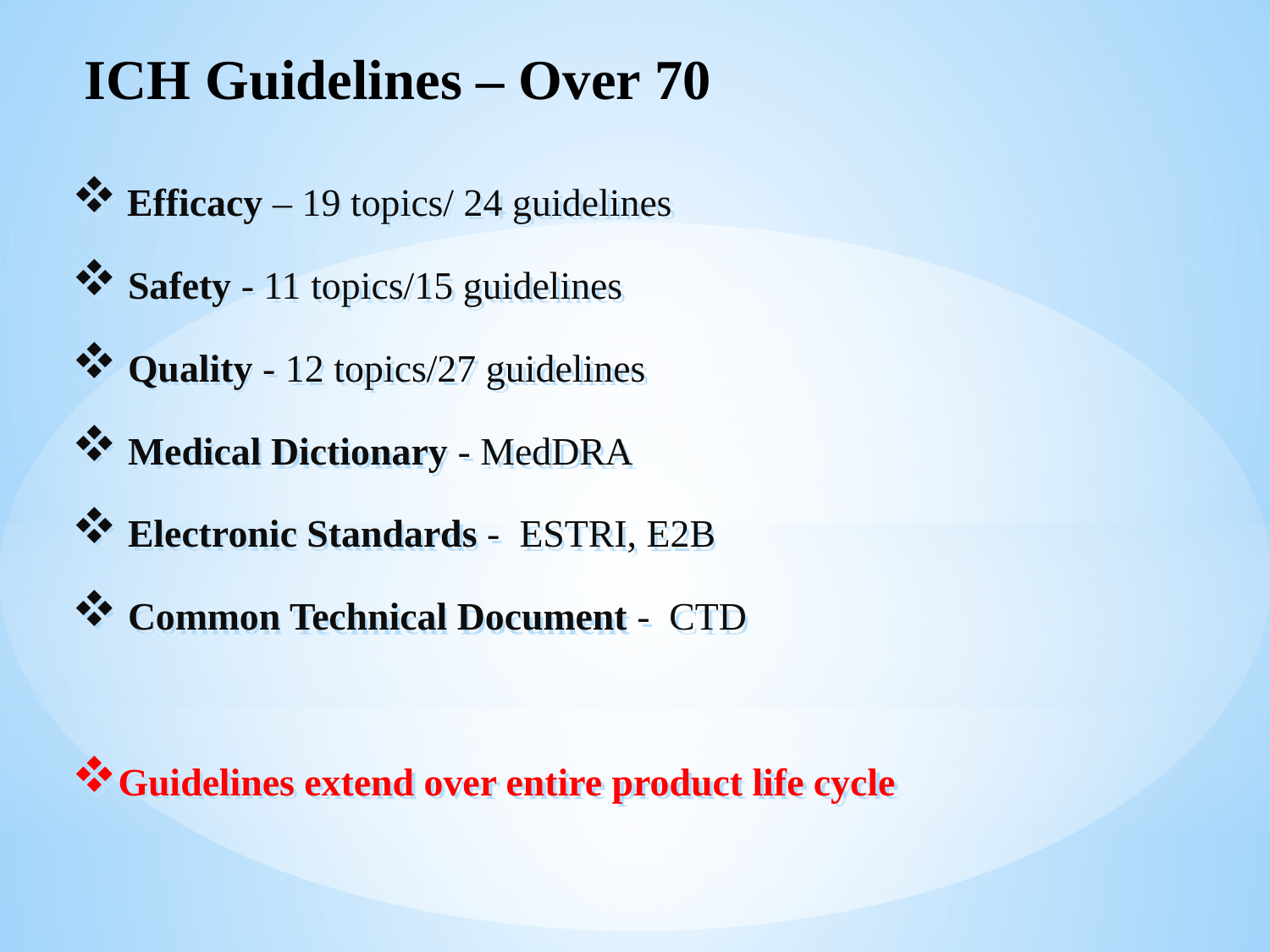

# ICH Guidelines – Over 70
 Efficacy – 19 topics/ 24 guidelines
 Safety - 11 topics/15 guidelines
 Quality - 12 topics/27 guidelines
 Medical Dictionary - MedDRA
 Electronic Standards -  ESTRI, E2B
 Common Technical Document -  CTD

Guidelines extend over entire product life cycle